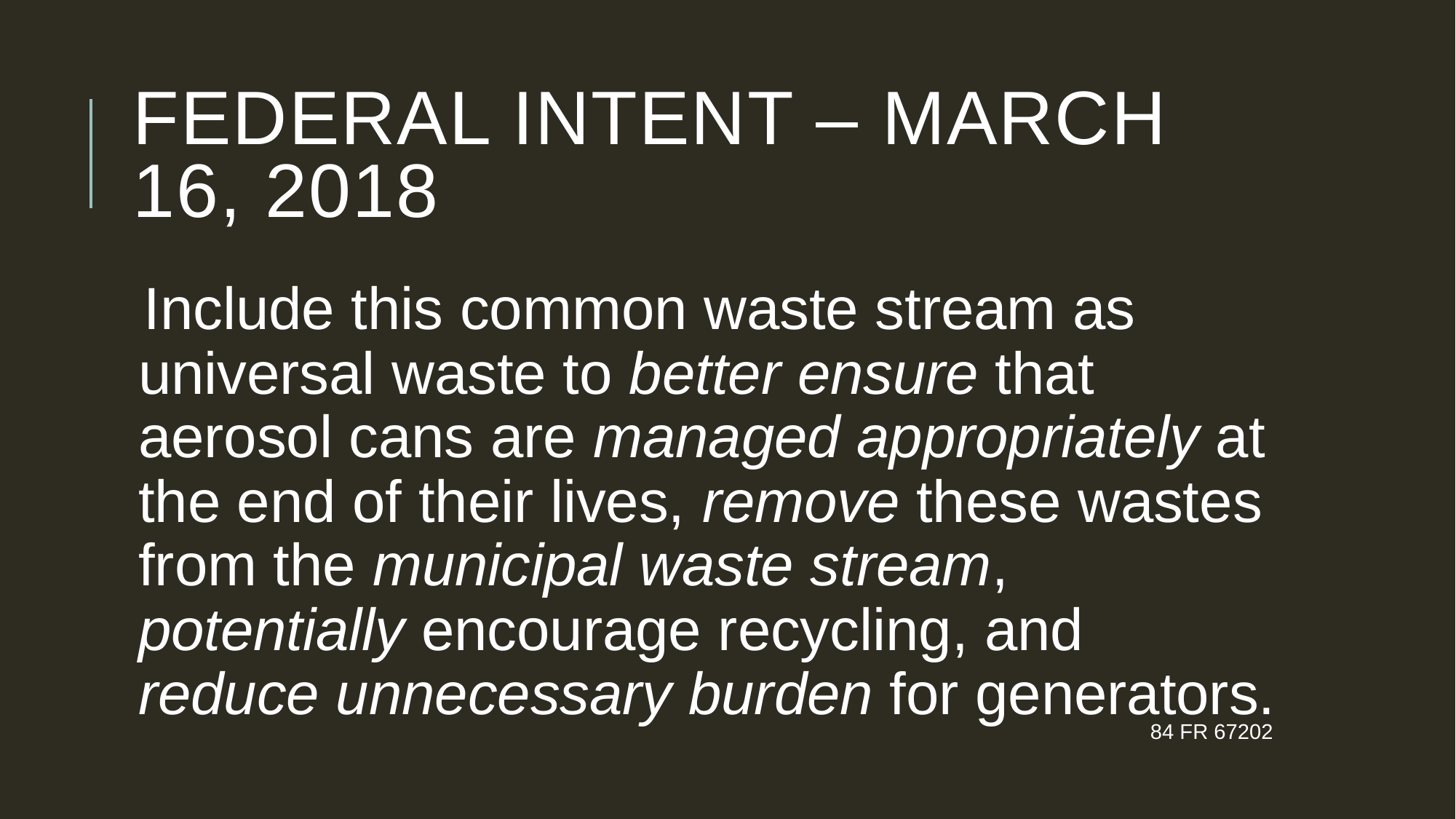

# Federal Intent – March 16, 2018
Include this common waste stream as universal waste to better ensure that aerosol cans are managed appropriately at the end of their lives, remove these wastes from the municipal waste stream, potentially encourage recycling, and reduce unnecessary burden for generators.
84 FR 67202